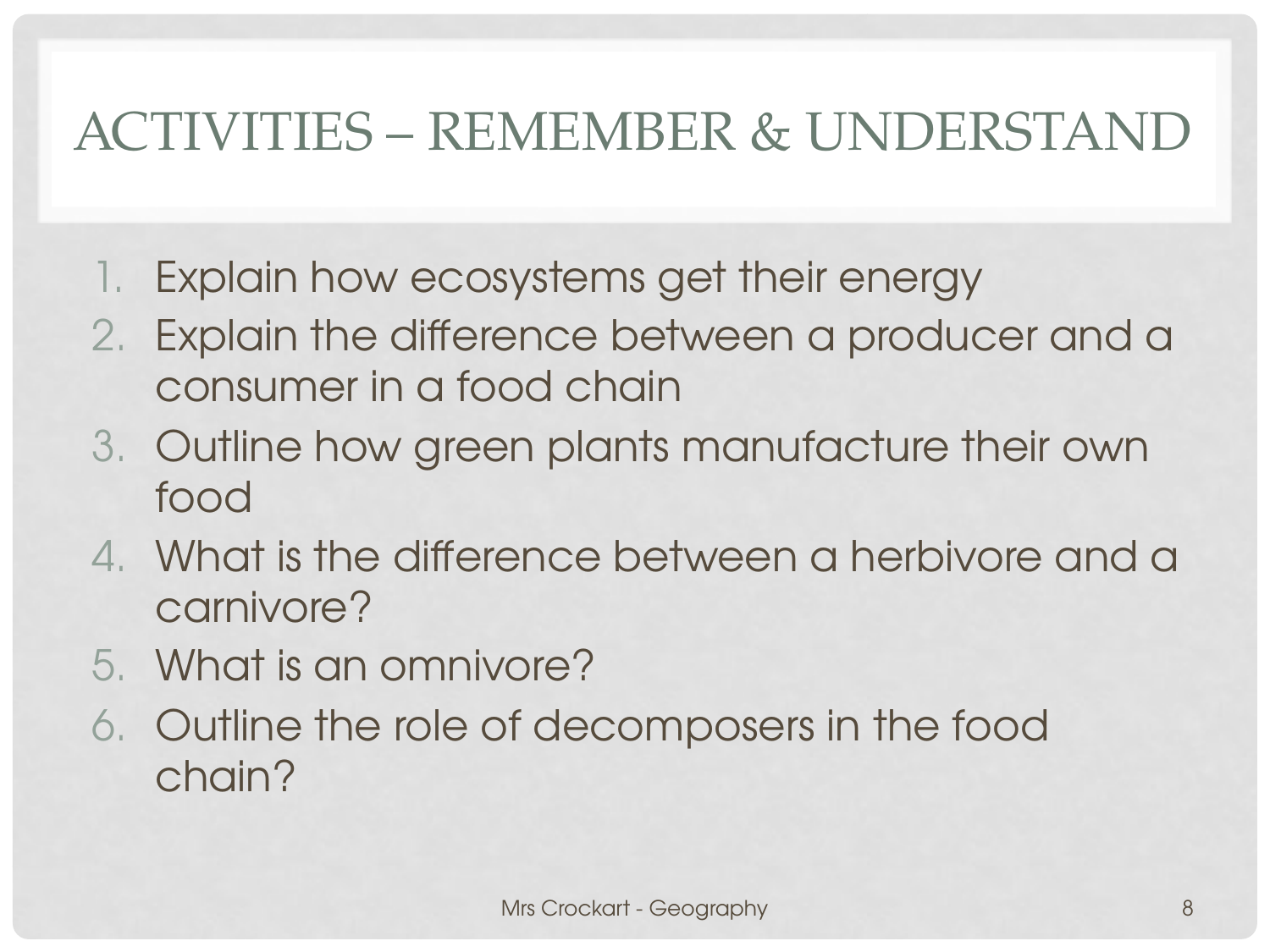

# Activities – remember & understand
Explain how ecosystems get their energy
Explain the difference between a producer and a consumer in a food chain
Outline how green plants manufacture their own food
What is the difference between a herbivore and a carnivore?
What is an omnivore?
Outline the role of decomposers in the food chain?
Mrs Crockart - Geography
8